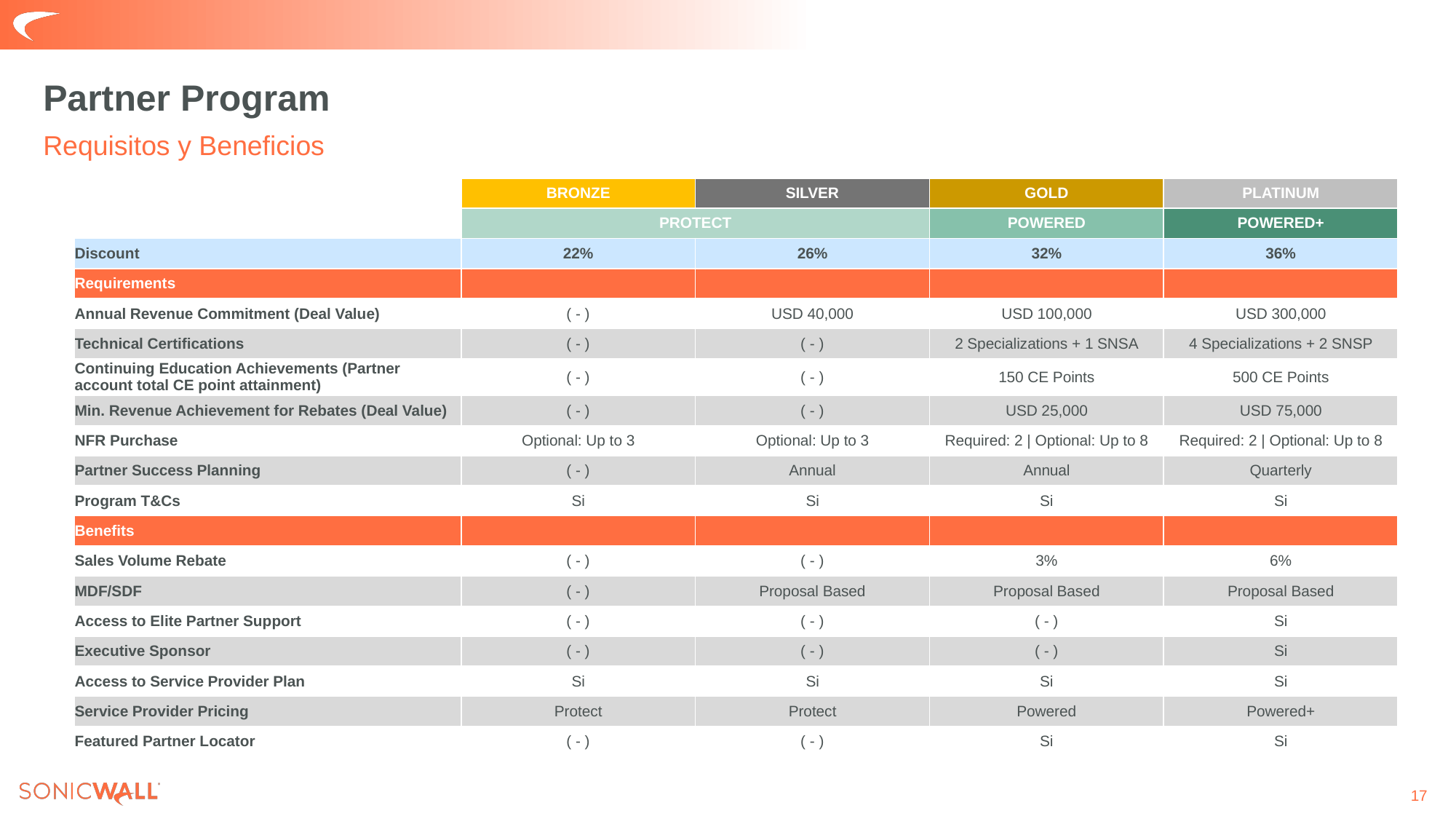

Partner Program
Requisitos y Beneficios
|  | BRONZE | SILVER | GOLD | PLATINUM |
| --- | --- | --- | --- | --- |
|  | PROTECT |  | POWERED | POWERED+ |
| Discount | 22% | 26% | 32% | 36% |
| Requirements |  |  |  |  |
| Annual Revenue Commitment (Deal Value) | ( - ) | USD 40,000 | USD 100,000 | USD 300,000 |
| Technical Certifications | ( - ) | ( - ) | 2 Specializations + 1 SNSA | 4 Specializations + 2 SNSP |
| Continuing Education Achievements (Partner account total CE point attainment) | ( - ) | ( - ) | 150 CE Points | 500 CE Points |
| Min. Revenue Achievement for Rebates (Deal Value) | ( - ) | ( - ) | USD 25,000 | USD 75,000 |
| NFR Purchase | Optional: Up to 3 | Optional: Up to 3 | Required: 2 | Optional: Up to 8 | Required: 2 | Optional: Up to 8 |
| Partner Success Planning | ( - ) | Annual | Annual | Quarterly |
| Program T&Cs | Si | Si | Si | Si |
| Benefits |  |  |  |  |
| Sales Volume Rebate | ( - ) | ( - ) | 3% | 6% |
| MDF/SDF | ( - ) | Proposal Based | Proposal Based | Proposal Based |
| Access to Elite Partner Support | ( - ) | ( - ) | ( - ) | Si |
| Executive Sponsor | ( - ) | ( - ) | ( - ) | Si |
| Access to Service Provider Plan | Si | Si | Si | Si |
| Service Provider Pricing | Protect | Protect | Powered | Powered+ |
| Featured Partner Locator | ( - ) | ( - ) | Si | Si |
17